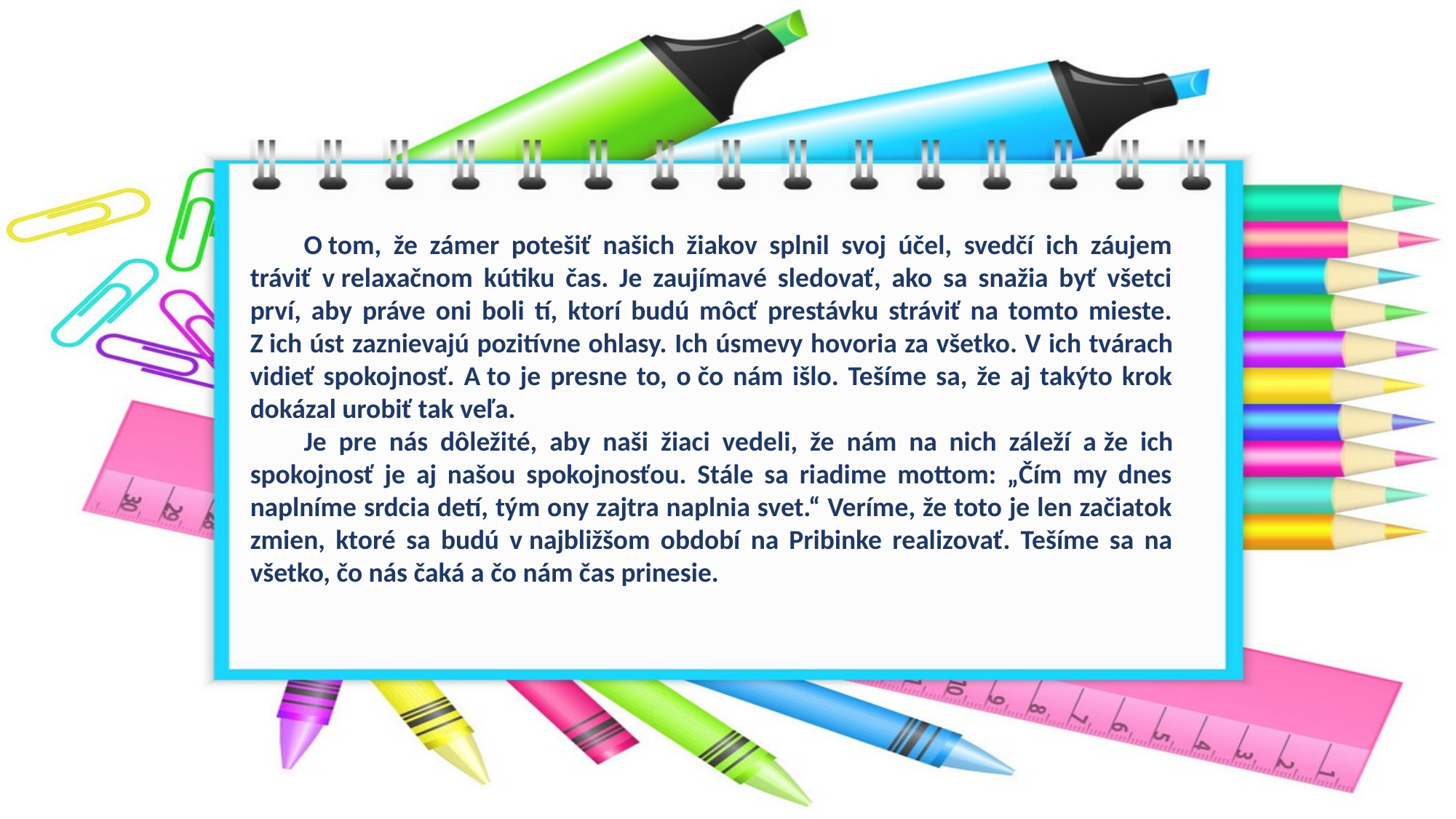

O tom, že zámer potešiť našich žiakov splnil svoj účel, svedčí ich záujem tráviť v relaxačnom kútiku čas. Je zaujímavé sledovať, ako sa snažia byť všetci prví, aby práve oni boli tí, ktorí budú môcť prestávku stráviť na tomto mieste. Z ich úst zaznievajú pozitívne ohlasy. Ich úsmevy hovoria za všetko. V ich tvárach vidieť spokojnosť. A to je presne to, o čo nám išlo. Tešíme sa, že aj takýto krok dokázal urobiť tak veľa.
Je pre nás dôležité, aby naši žiaci vedeli, že nám na nich záleží a že ich spokojnosť je aj našou spokojnosťou. Stále sa riadime mottom: „Čím my dnes naplníme srdcia detí, tým ony zajtra naplnia svet.“ Veríme, že toto je len začiatok zmien, ktoré sa budú v najbližšom období na Pribinke realizovať. Tešíme sa na všetko, čo nás čaká a čo nám čas prinesie.